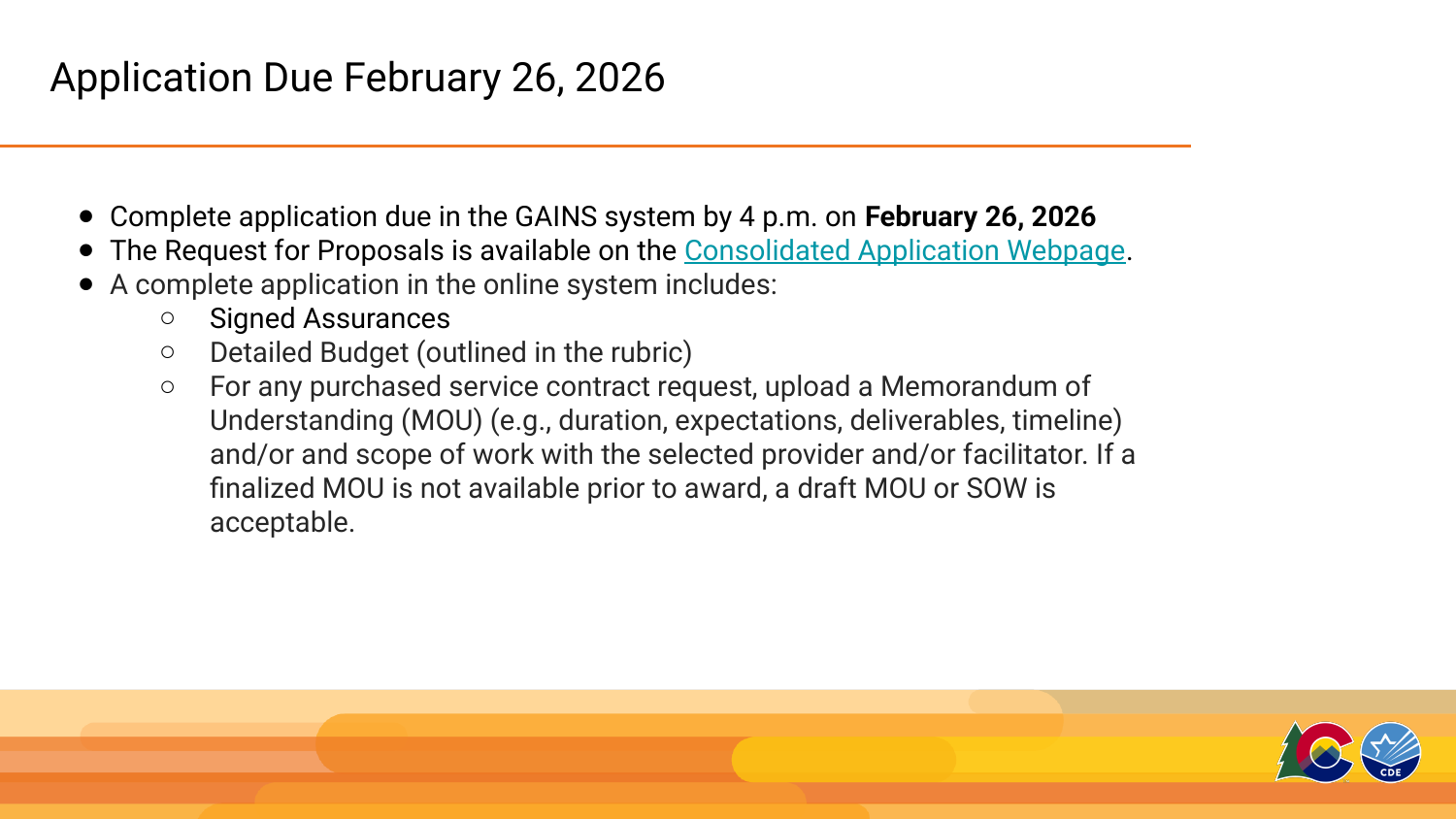

# Application Due February 26, 2026
Complete application due in the GAINS system by 4 p.m. on February 26, 2026
The Request for Proposals is available on the Consolidated Application Webpage.
A complete application in the online system includes:
Signed Assurances
Detailed Budget (outlined in the rubric)
For any purchased service contract request, upload a Memorandum of Understanding (MOU) (e.g., duration, expectations, deliverables, timeline) and/or and scope of work with the selected provider and/or facilitator. If a finalized MOU is not available prior to award, a draft MOU or SOW is acceptable.